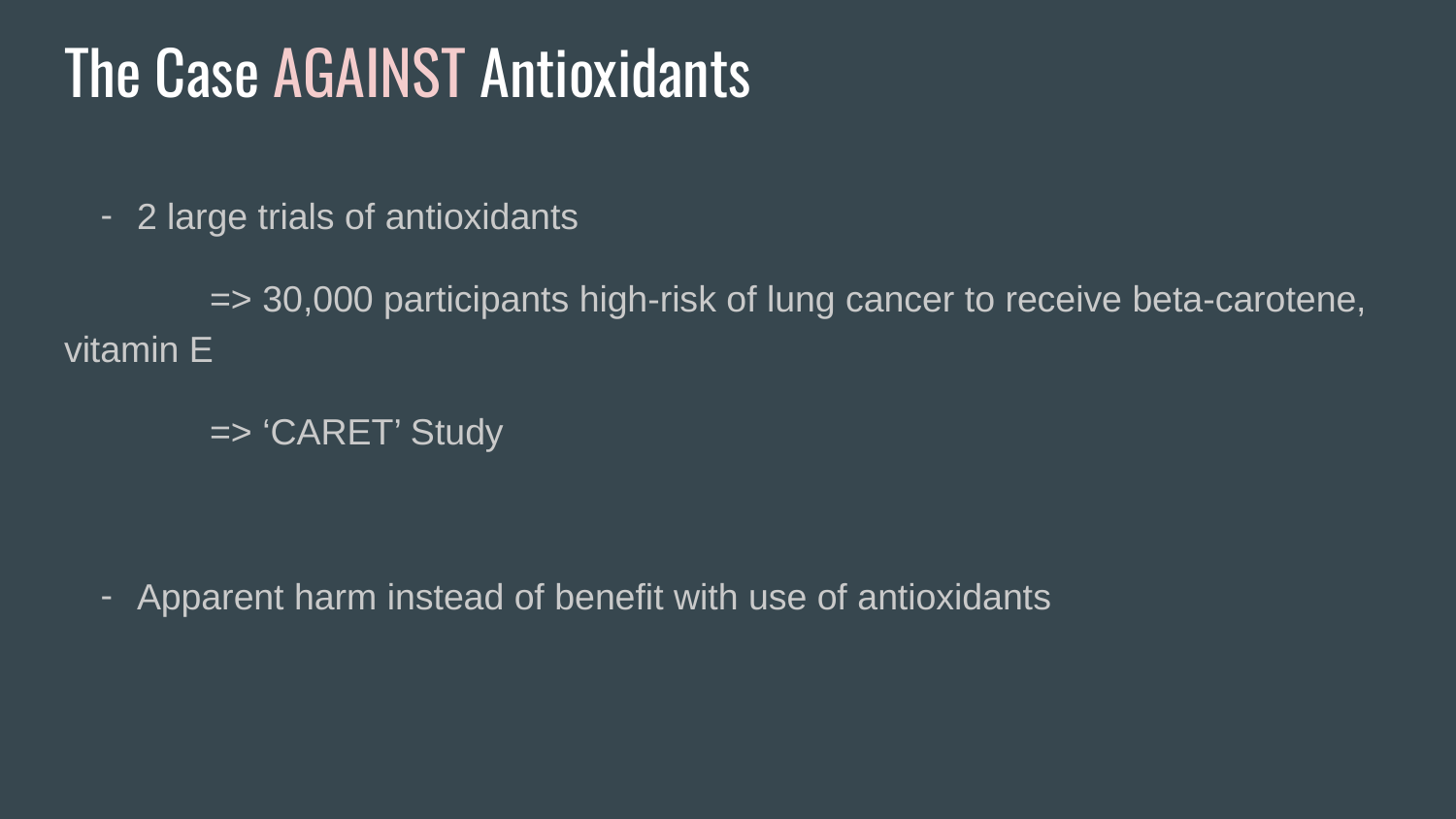

# The Case AGAINST Antioxidants
2 large trials of antioxidants
	=> 30,000 participants high-risk of lung cancer to receive beta-carotene, vitamin E
	=> ‘CARET’ Study

Apparent harm instead of benefit with use of antioxidants